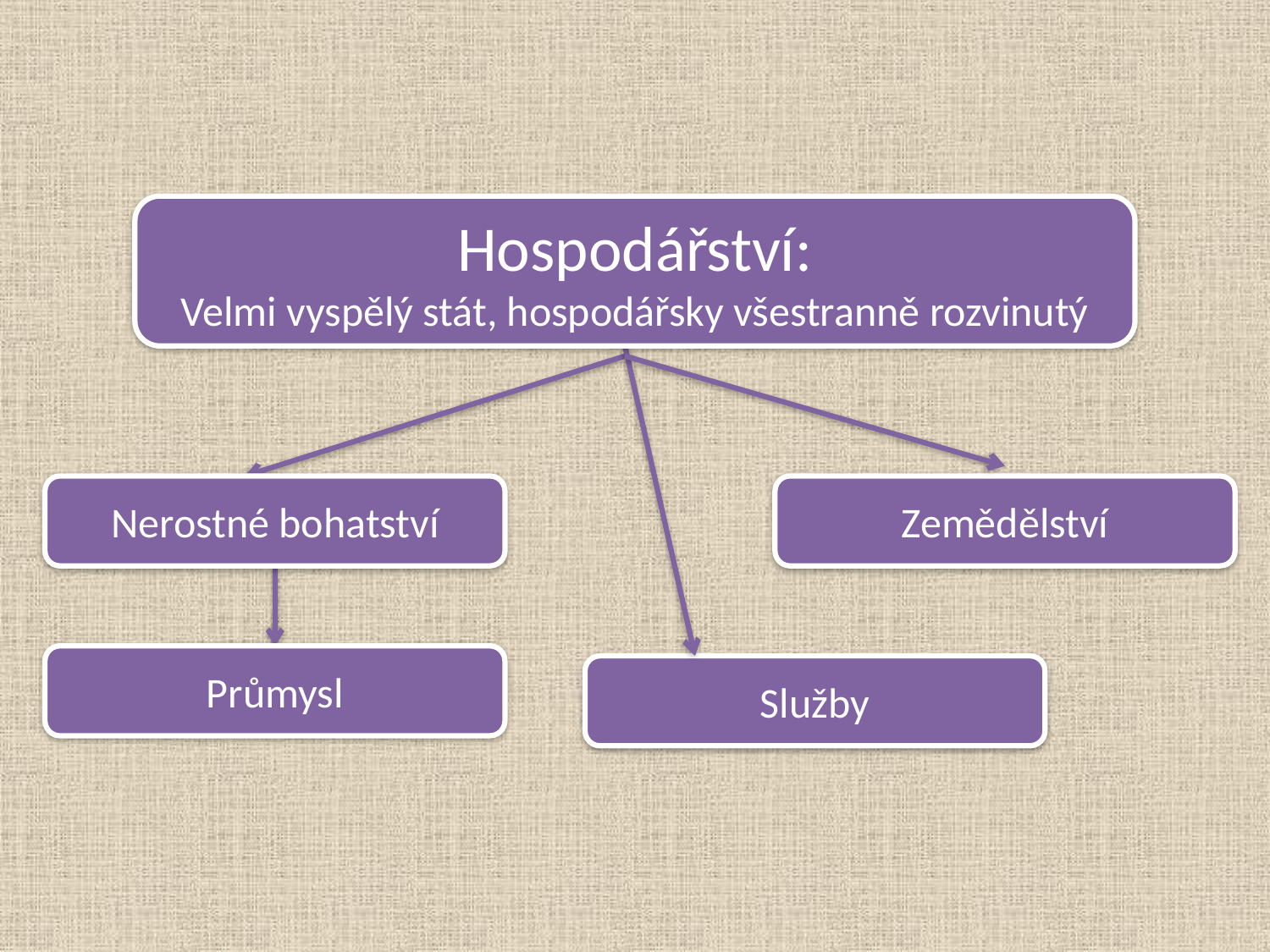

Hospodářství:
Velmi vyspělý stát, hospodářsky všestranně rozvinutý
Nerostné bohatství
Zemědělství
Průmysl
Služby